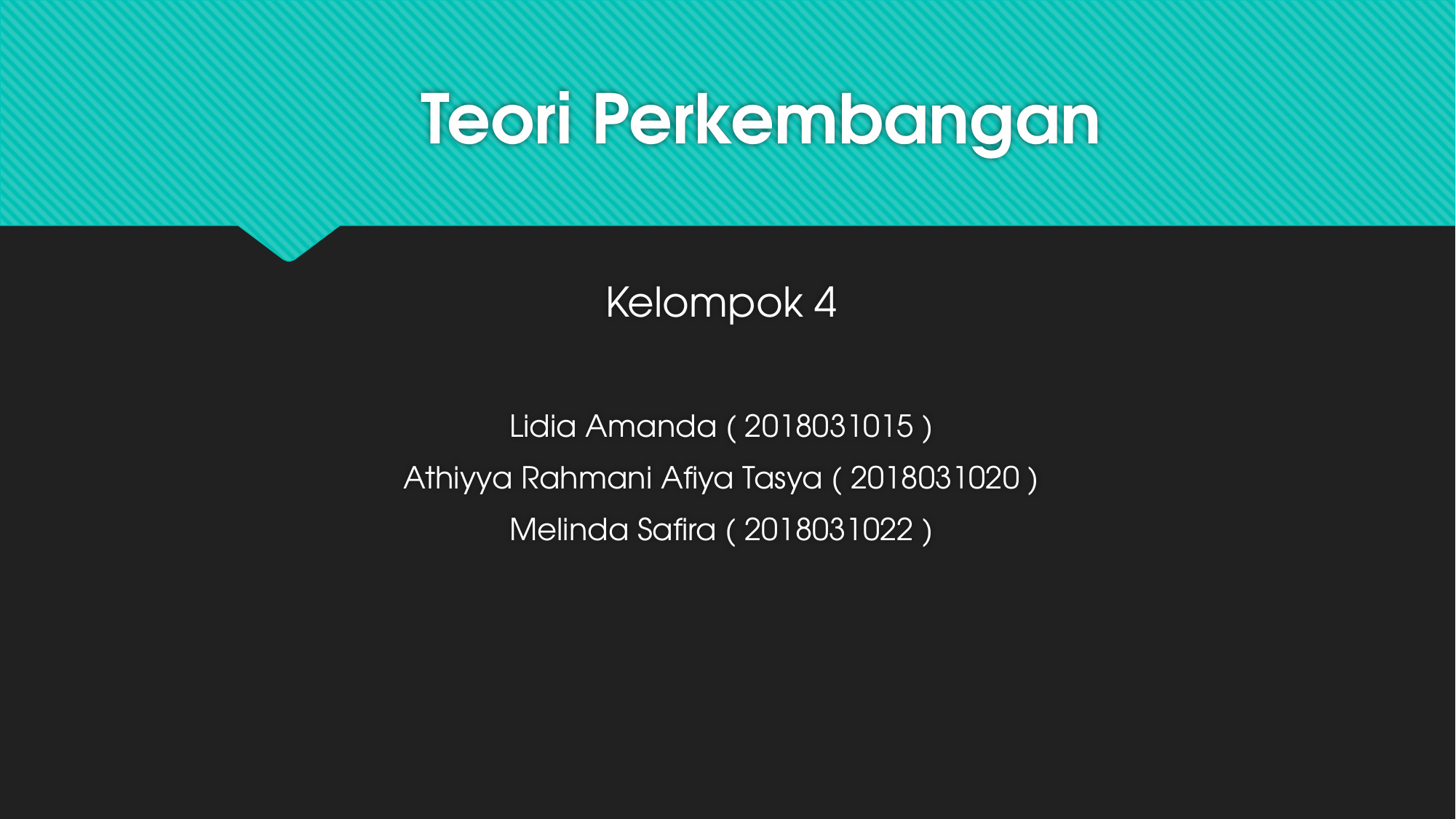

# Teori Perkembangan
Kelompok 4

Lidia Amanda ( 2018031015 )
Athiyya Rahmani Afiya Tasya ( 2018031020 )
Melinda Safira ( 2018031022 )